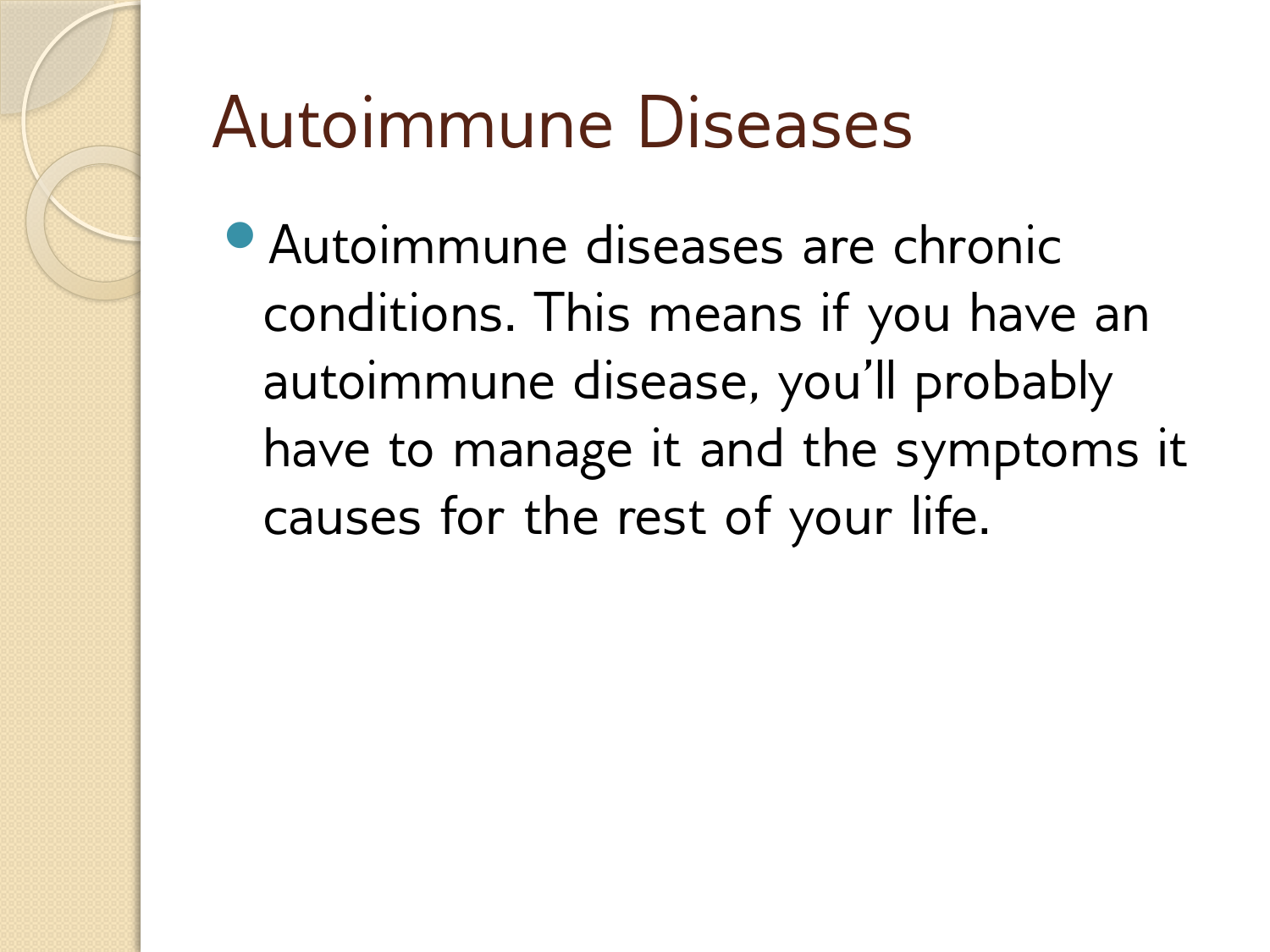

# Autoimmune Diseases
Autoimmune diseases are chronic conditions. This means if you have an autoimmune disease, you’ll probably have to manage it and the symptoms it causes for the rest of your life.